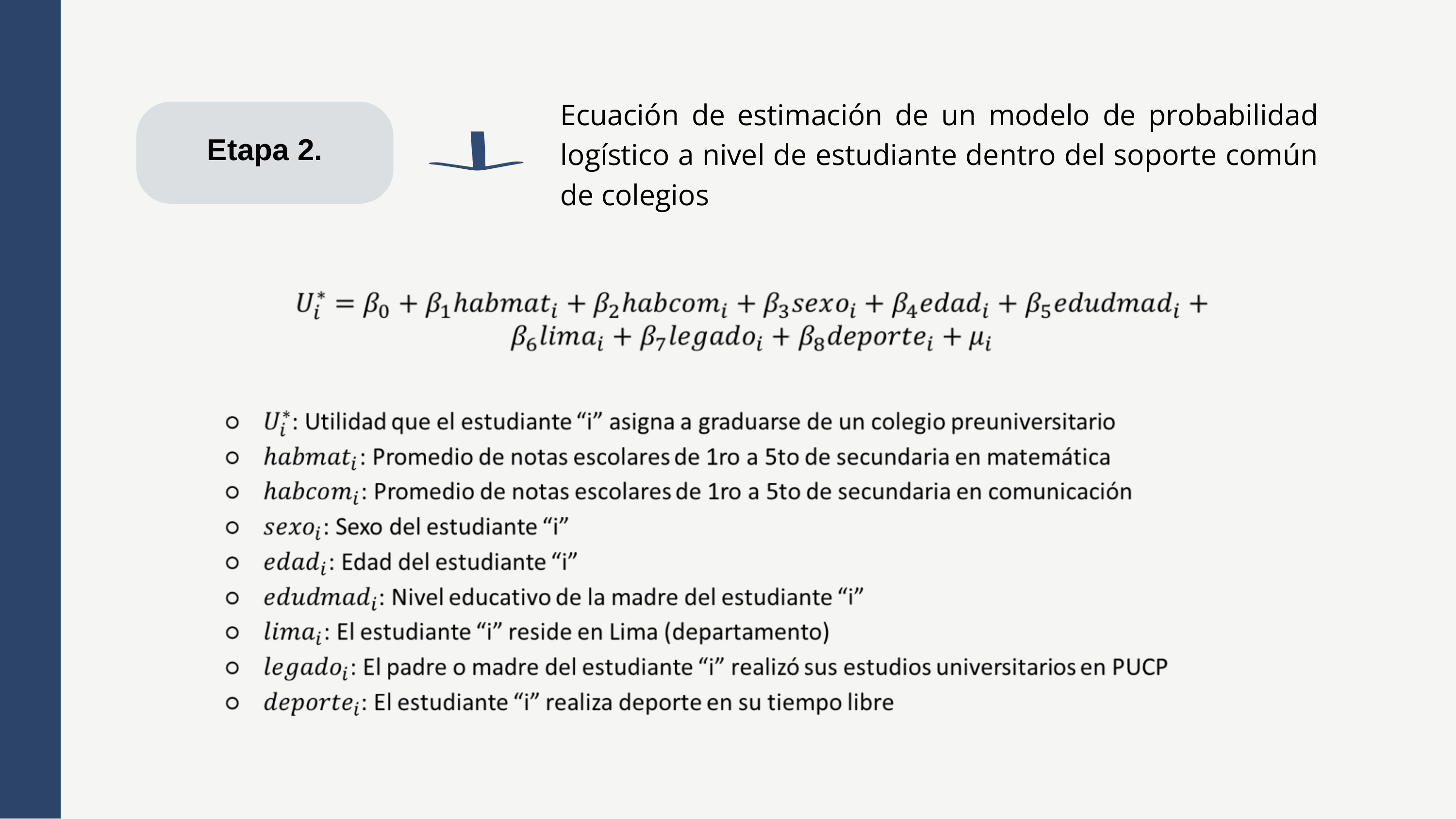

Ecuación de estimación de un modelo de probabilidad logístico a nivel de estudiante dentro del soporte común de colegios

Etapa 2.